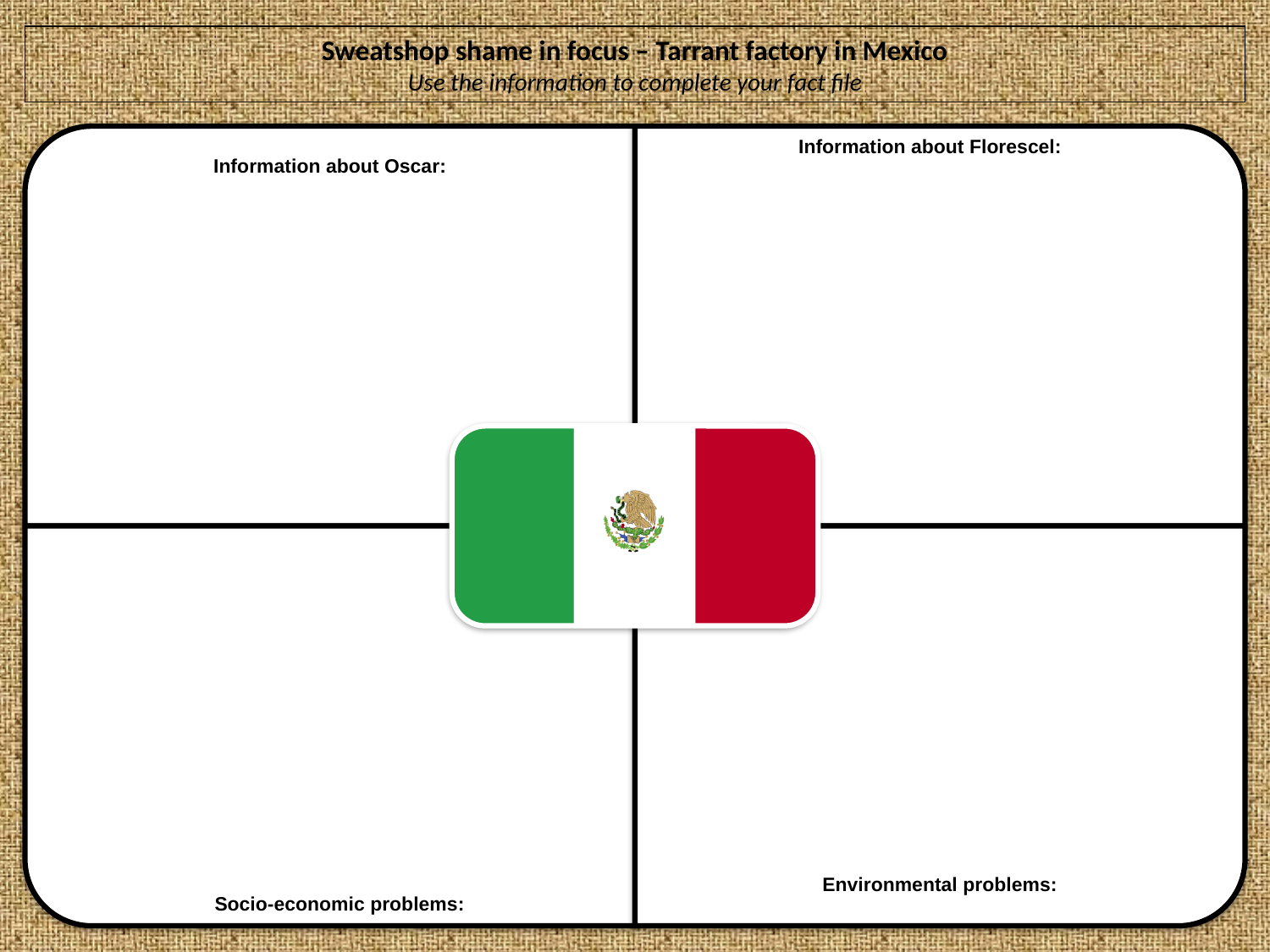

Sweatshop shame in focus – Tarrant factory in Mexico
Use the information to complete your fact file
Information about Oscar:
Information about Florescel:
Socio-economic problems:
Environmental problems: